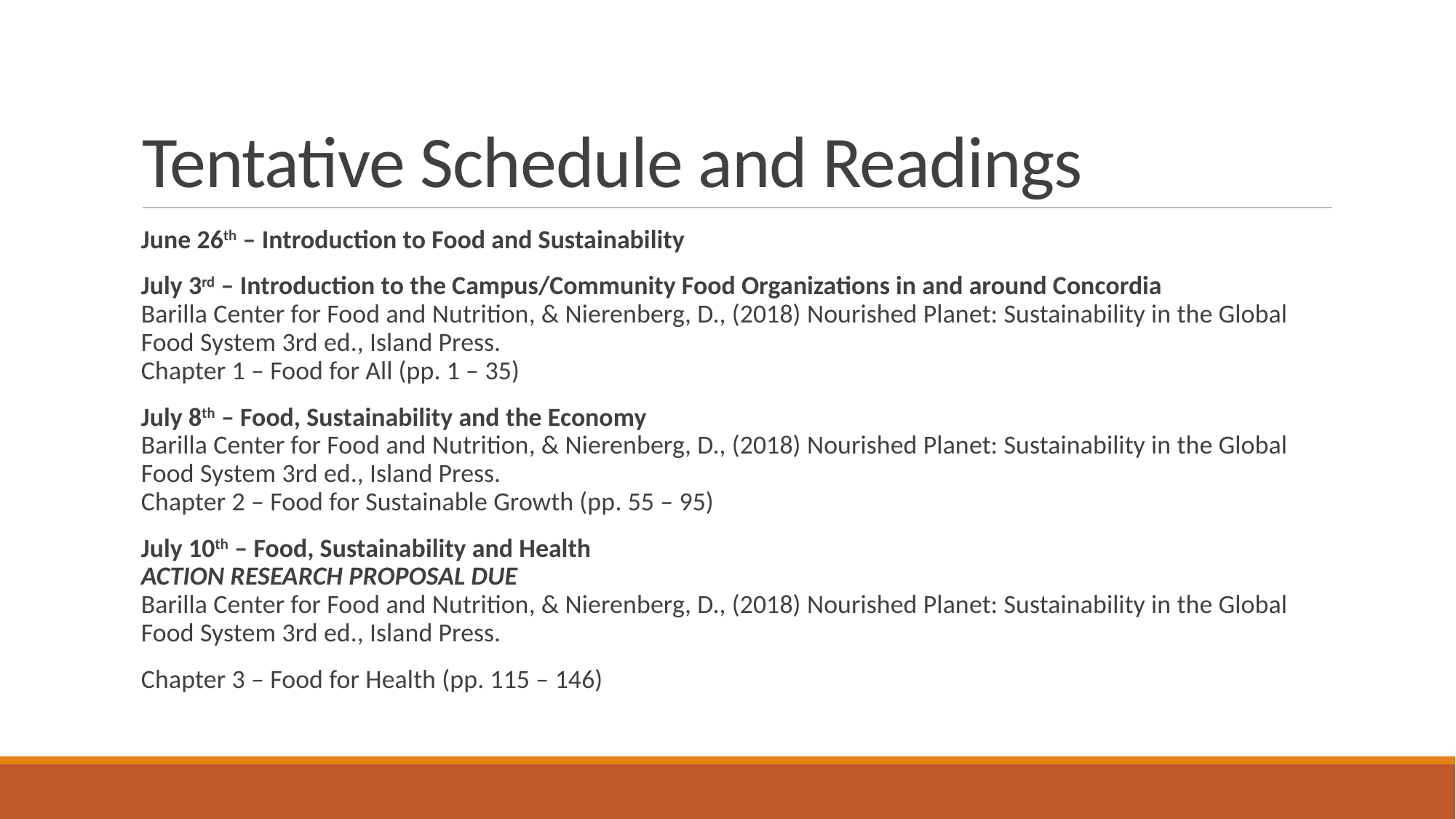

# Tentative Schedule and Readings
June 26th – Introduction to Food and Sustainability
July 3rd – Introduction to the Campus/Community Food Organizations in and around Concordia
Barilla Center for Food and Nutrition, & Nierenberg, D., (2018) Nourished Planet: Sustainability in the Global Food System 3rd ed., Island Press.
Chapter 1 – Food for All (pp. 1 – 35)
July 8th – Food, Sustainability and the Economy
Barilla Center for Food and Nutrition, & Nierenberg, D., (2018) Nourished Planet: Sustainability in the Global Food System 3rd ed., Island Press.
Chapter 2 – Food for Sustainable Growth (pp. 55 – 95)
July 10th – Food, Sustainability and Health
ACTION RESEARCH PROPOSAL DUE
Barilla Center for Food and Nutrition, & Nierenberg, D., (2018) Nourished Planet: Sustainability in the Global Food System 3rd ed., Island Press.
Chapter 3 – Food for Health (pp. 115 – 146)